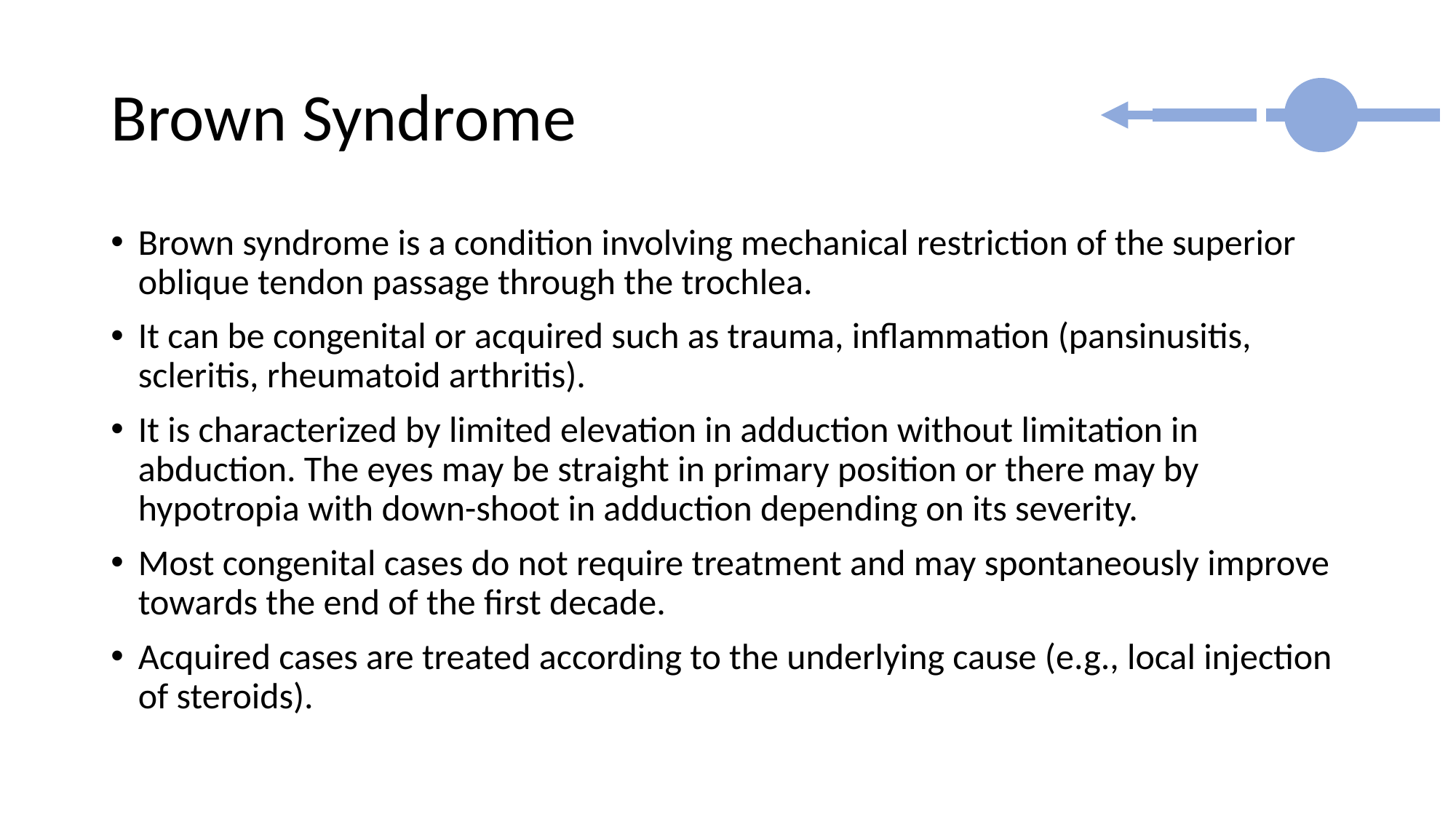

# Brown Syndrome

Brown syndrome is a condition involving mechanical restriction of the superior oblique tendon passage through the trochlea.
It can be congenital or acquired such as trauma, inflammation (pansinusitis, scleritis, rheumatoid arthritis).
It is characterized by limited elevation in adduction without limitation in abduction. The eyes may be straight in primary position or there may by hypotropia with down-shoot in adduction depending on its severity.
Most congenital cases do not require treatment and may spontaneously improve towards the end of the first decade.
Acquired cases are treated according to the underlying cause (e.g., local injection of steroids).